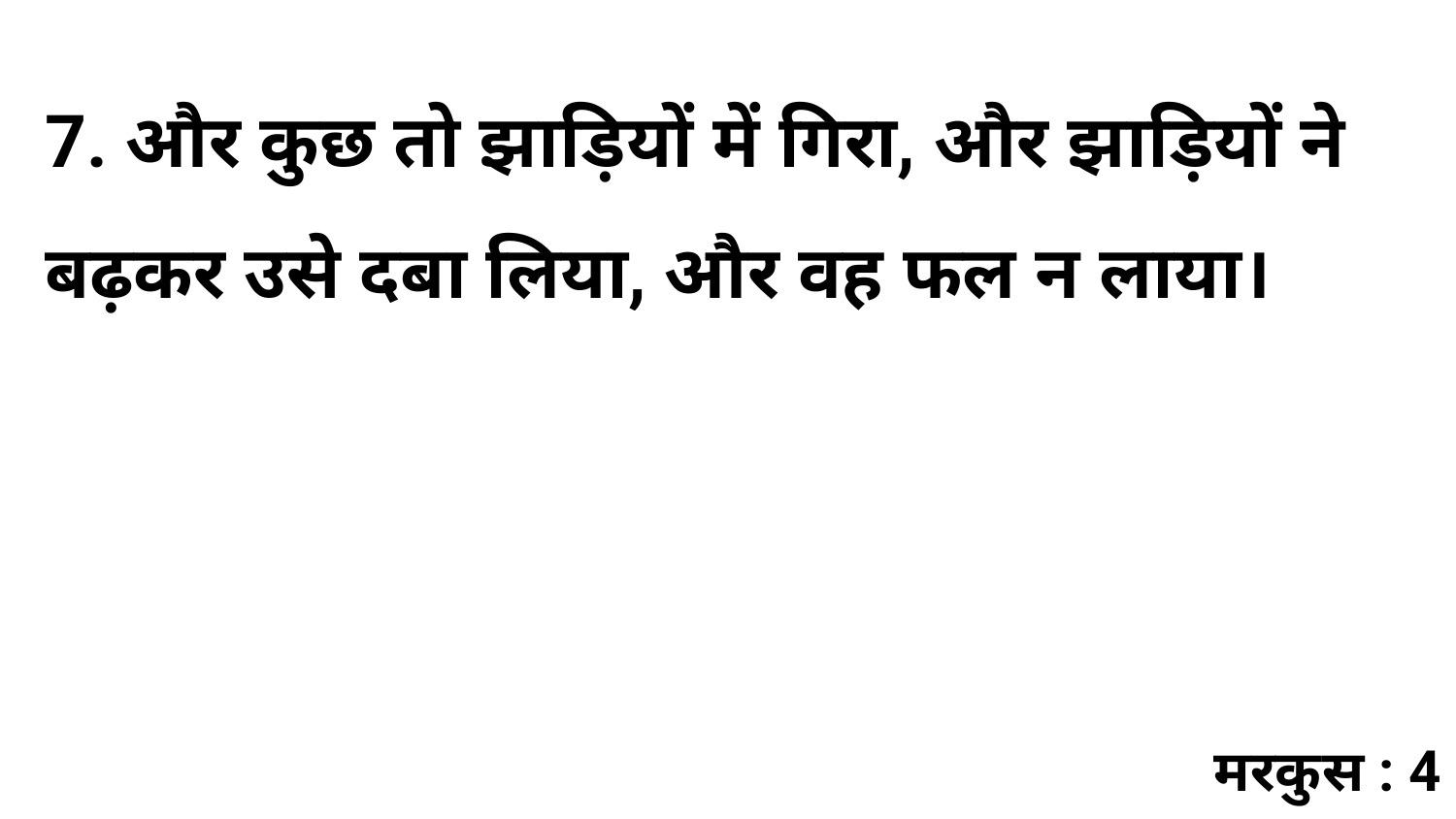

7. और कुछ तो झाड़ियों में गिरा, और झाड़ियों ने बढ़कर उसे दबा लिया, और वह फल न लाया।
मरकुस : 4